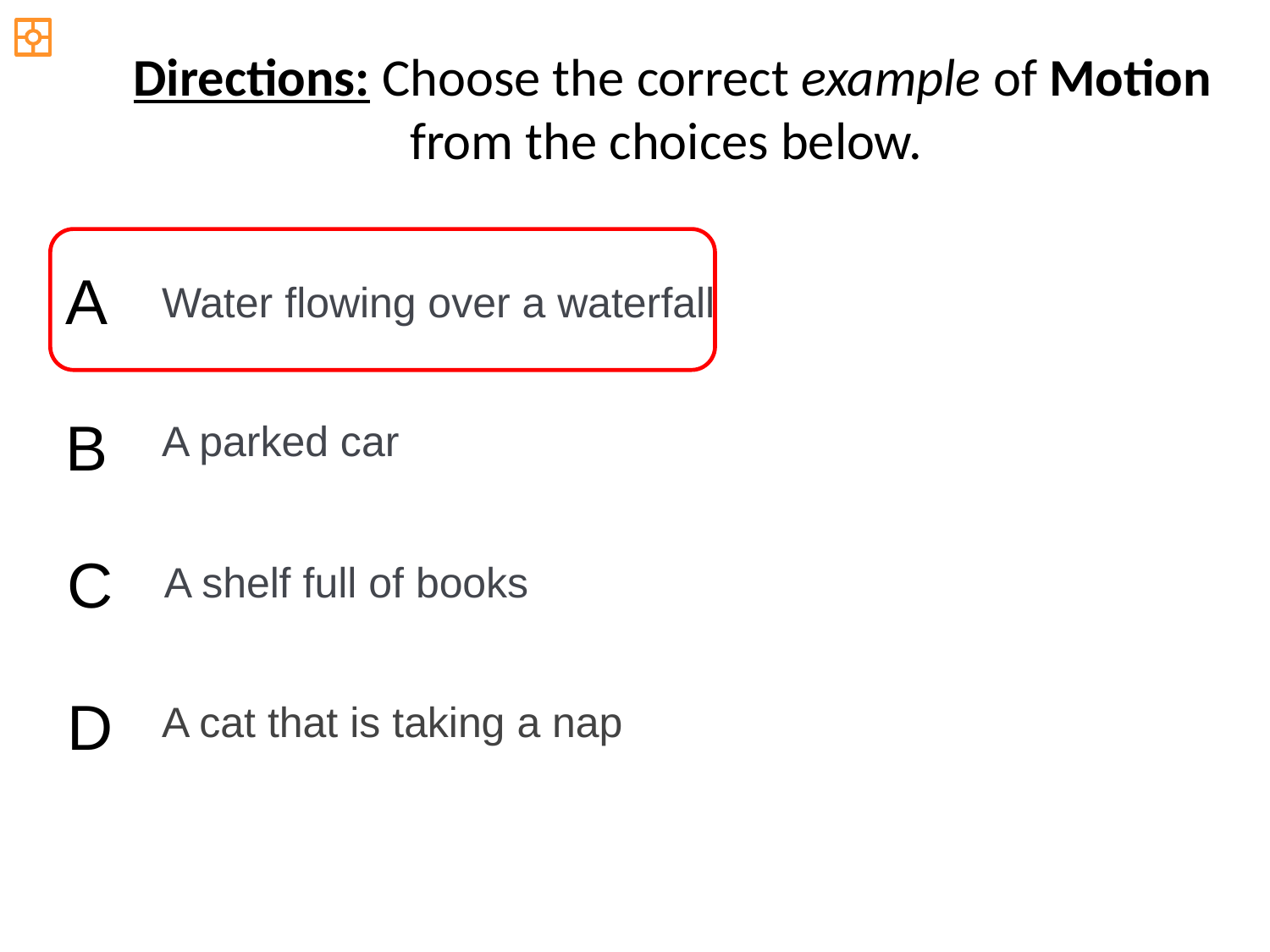

Directions: Choose the correct example of Motion from the choices below.

A

Water flowing over a waterfall
B
A parked car
C
A shelf full of books
D
A cat that is taking a nap